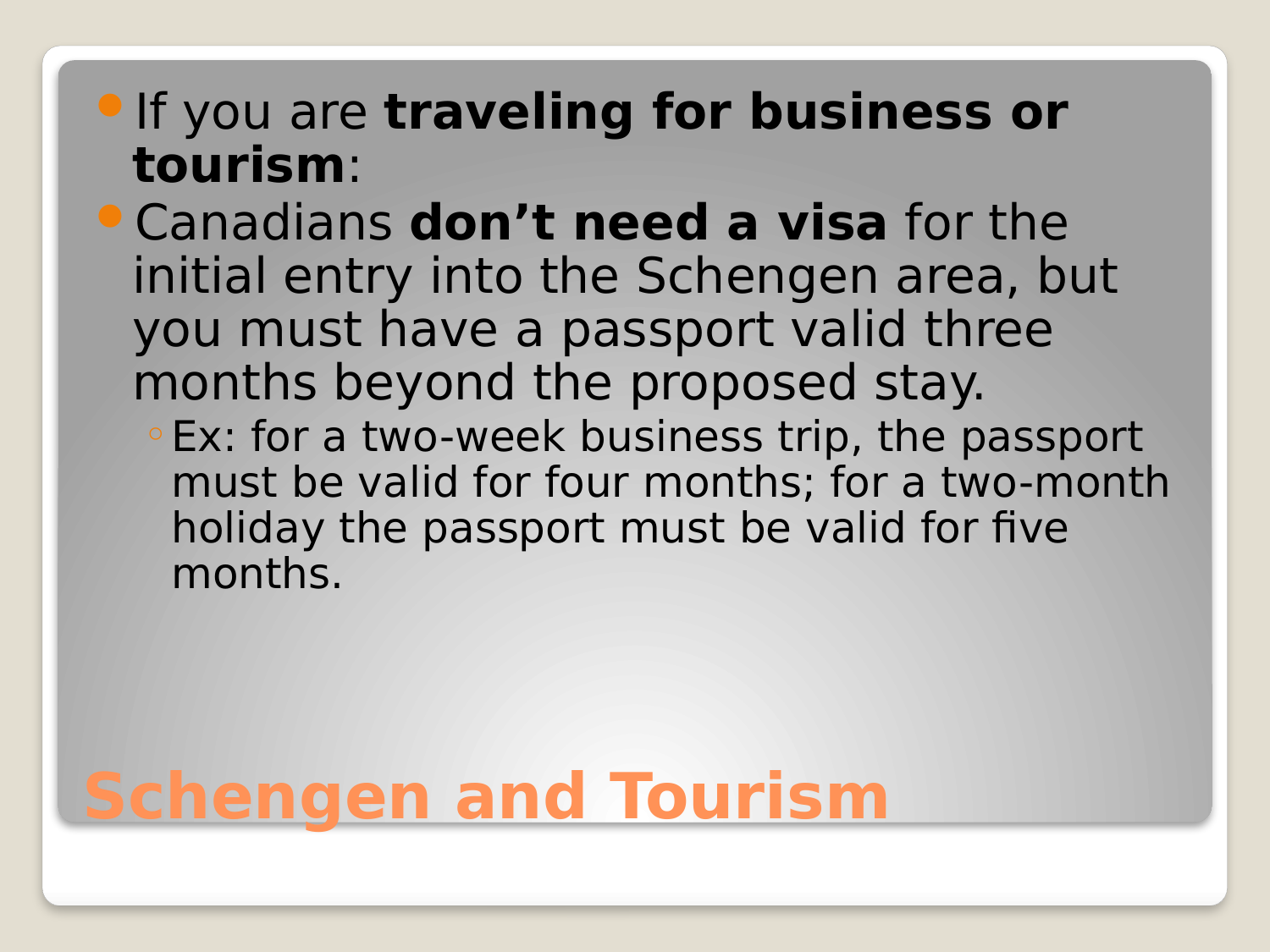

If you are traveling for business or tourism:
Canadians don’t need a visa for the initial entry into the Schengen area, but you must have a passport valid three months beyond the proposed stay.
Ex: for a two-week business trip, the passport must be valid for four months; for a two-month holiday the passport must be valid for five months.
# Schengen and Tourism